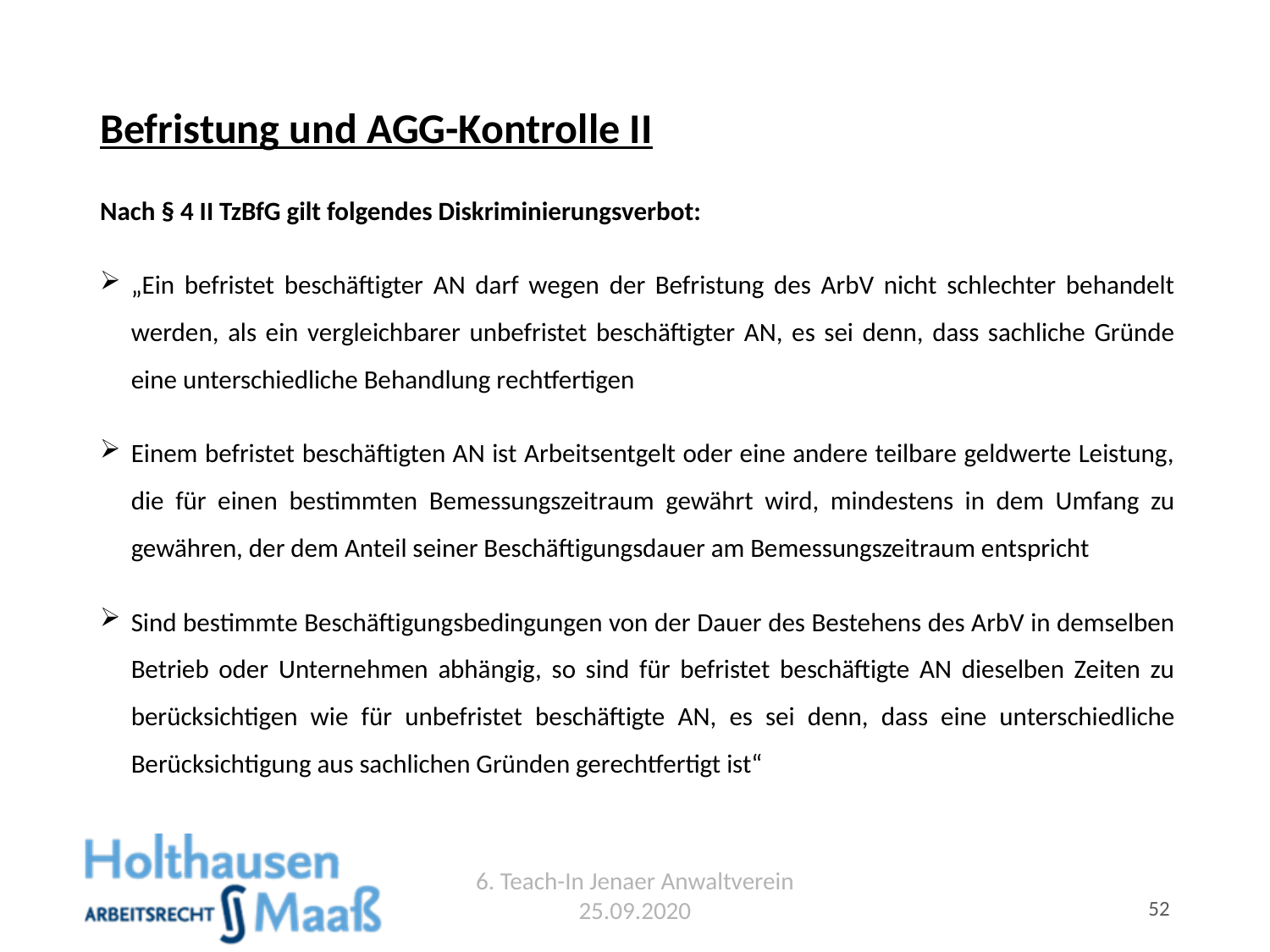

# Befristung und AGG-Kontrolle II
Nach § 4 II TzBfG gilt folgendes Diskriminierungsverbot:
„Ein befristet beschäftigter AN darf wegen der Befristung des ArbV nicht schlechter behandelt werden, als ein vergleichbarer unbefristet beschäftigter AN, es sei denn, dass sachliche Gründe eine unterschiedliche Behandlung rechtfertigen
Einem befristet beschäftigten AN ist Arbeitsentgelt oder eine andere teilbare geldwerte Leistung, die für einen bestimmten Bemessungszeitraum gewährt wird, mindestens in dem Umfang zu gewähren, der dem Anteil seiner Beschäftigungsdauer am Bemessungszeitraum entspricht
Sind bestimmte Beschäftigungsbedingungen von der Dauer des Bestehens des ArbV in demselben Betrieb oder Unternehmen abhängig, so sind für befristet beschäftigte AN dieselben Zeiten zu berücksichtigen wie für unbefristet beschäftigte AN, es sei denn, dass eine unterschiedliche Berücksichtigung aus sachlichen Gründen gerechtfertigt ist“

6. Teach-In Jenaer Anwaltverein 25.09.2020
52